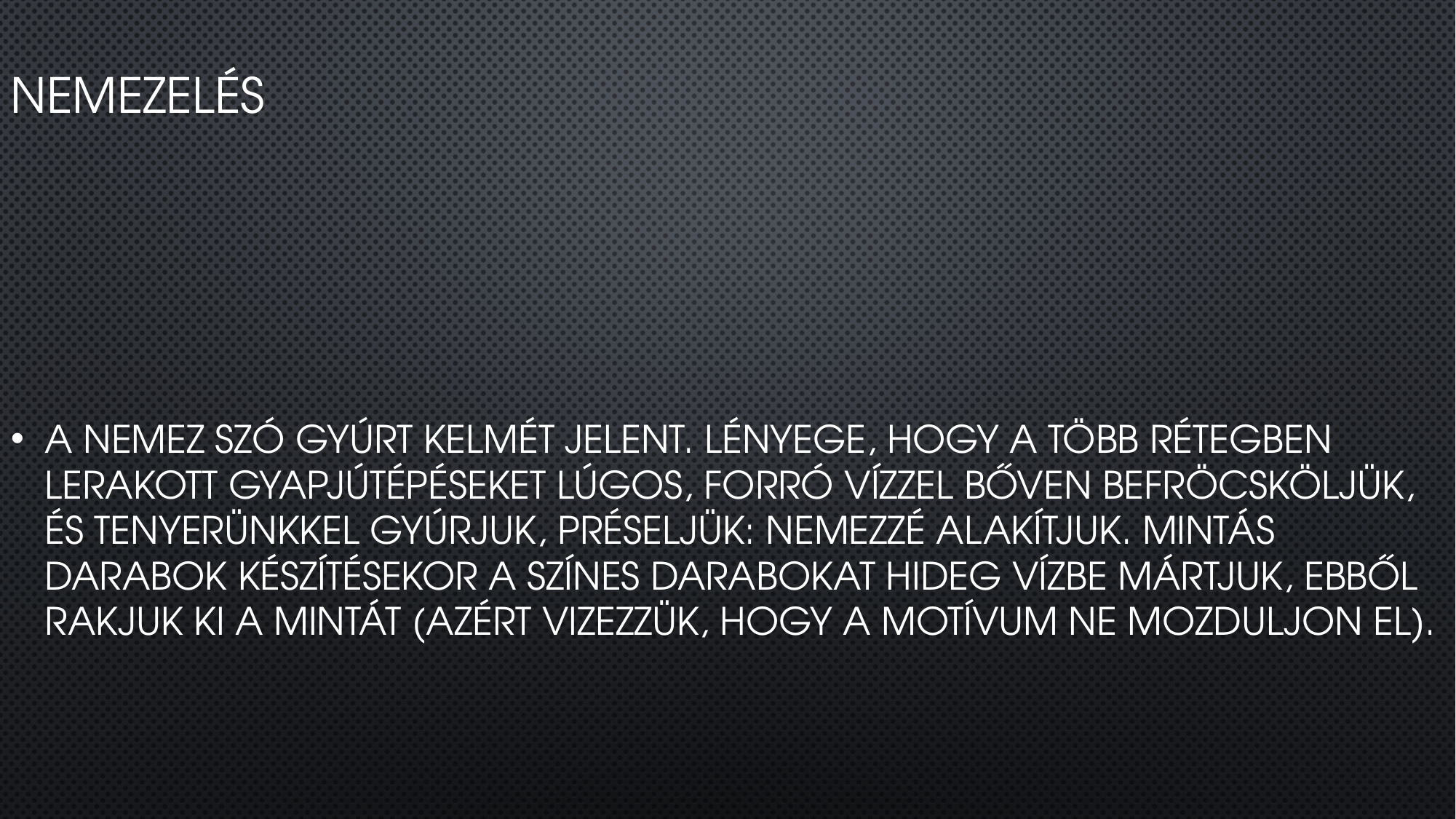

# Nemezelés
A nemez szó gyúrt kelmét jelent. Lényege, hogy a több rétegben lerakott gyapjútépéseket lúgos, forró vízzel bőven befröcsköljük, és tenyerünkkel gyúrjuk, préseljük: nemezzé alakítjuk. Mintás darabok készítésekor a színes darabokat hideg vízbe mártjuk, ebből rakjuk ki a mintát (azért vizezzük, hogy a motívum ne mozduljon el).